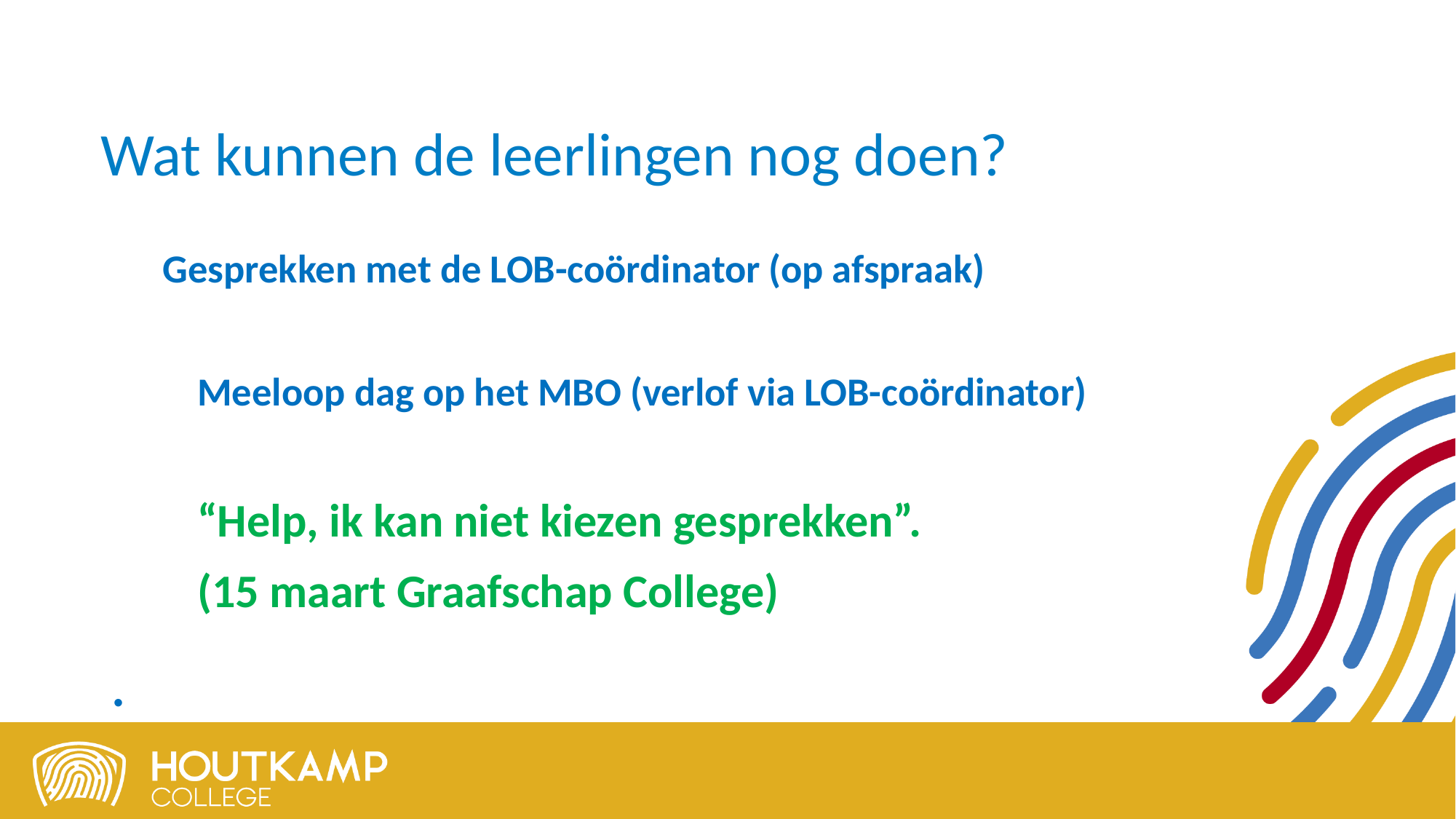

Wat kunnen de leerlingen nog doen?
	Gesprekken met de LOB-coördinator (op afspraak)

	Meeloop dag op het MBO (verlof via LOB-coördinator)

	“Help, ik kan niet kiezen gesprekken”.
	(15 maart Graafschap College)